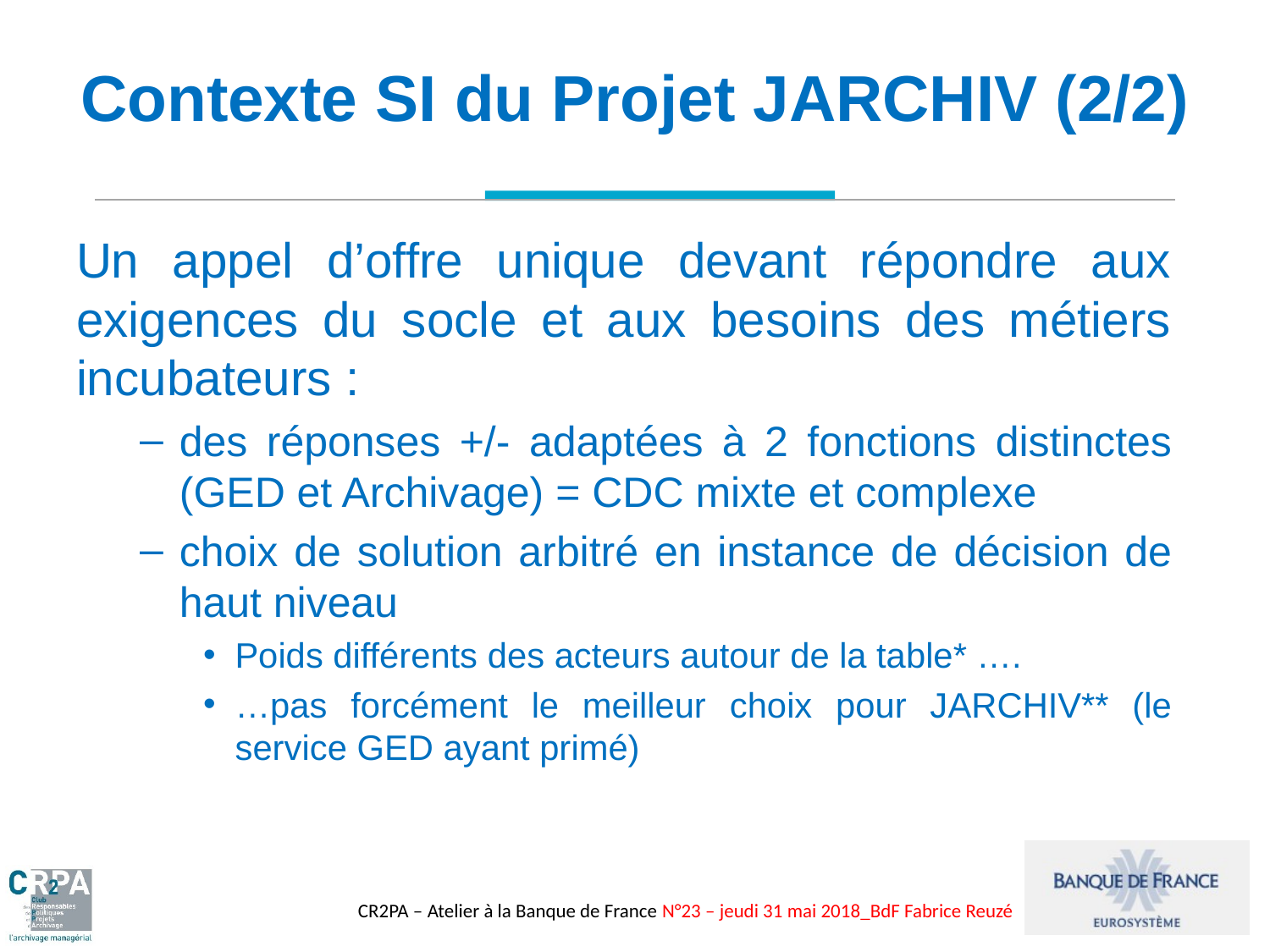

# Contexte SI du Projet JARCHIV (2/2)
Un appel d’offre unique devant répondre aux exigences du socle et aux besoins des métiers incubateurs :
des réponses +/- adaptées à 2 fonctions distinctes (GED et Archivage) = CDC mixte et complexe
choix de solution arbitré en instance de décision de haut niveau
Poids différents des acteurs autour de la table* ….
…pas forcément le meilleur choix pour JARCHIV** (le service GED ayant primé)